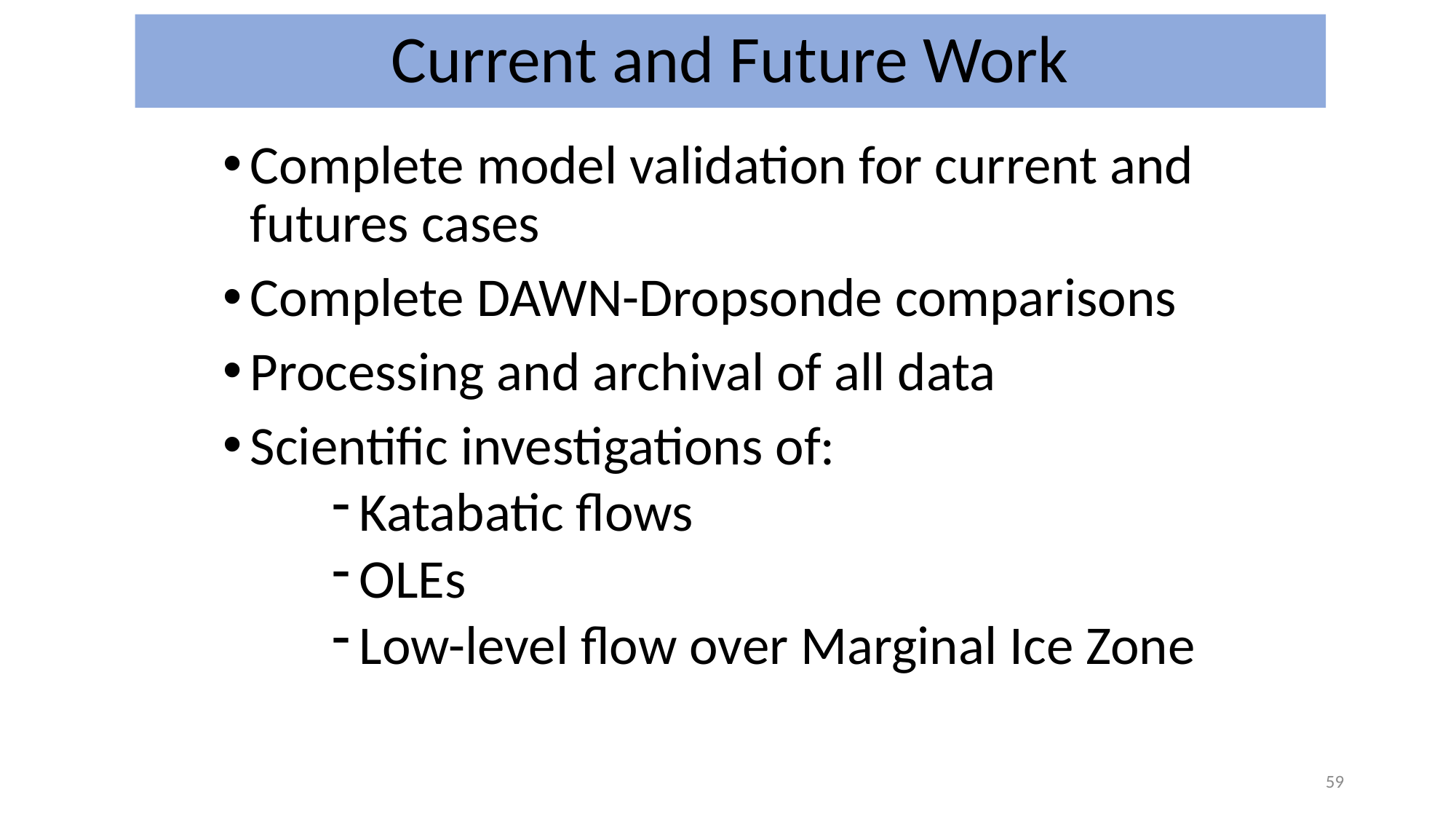

# Current and Future Work
Complete model validation for current and futures cases
Complete DAWN-Dropsonde comparisons
Processing and archival of all data
Scientific investigations of:
Katabatic flows
OLEs
Low-level flow over Marginal Ice Zone

59